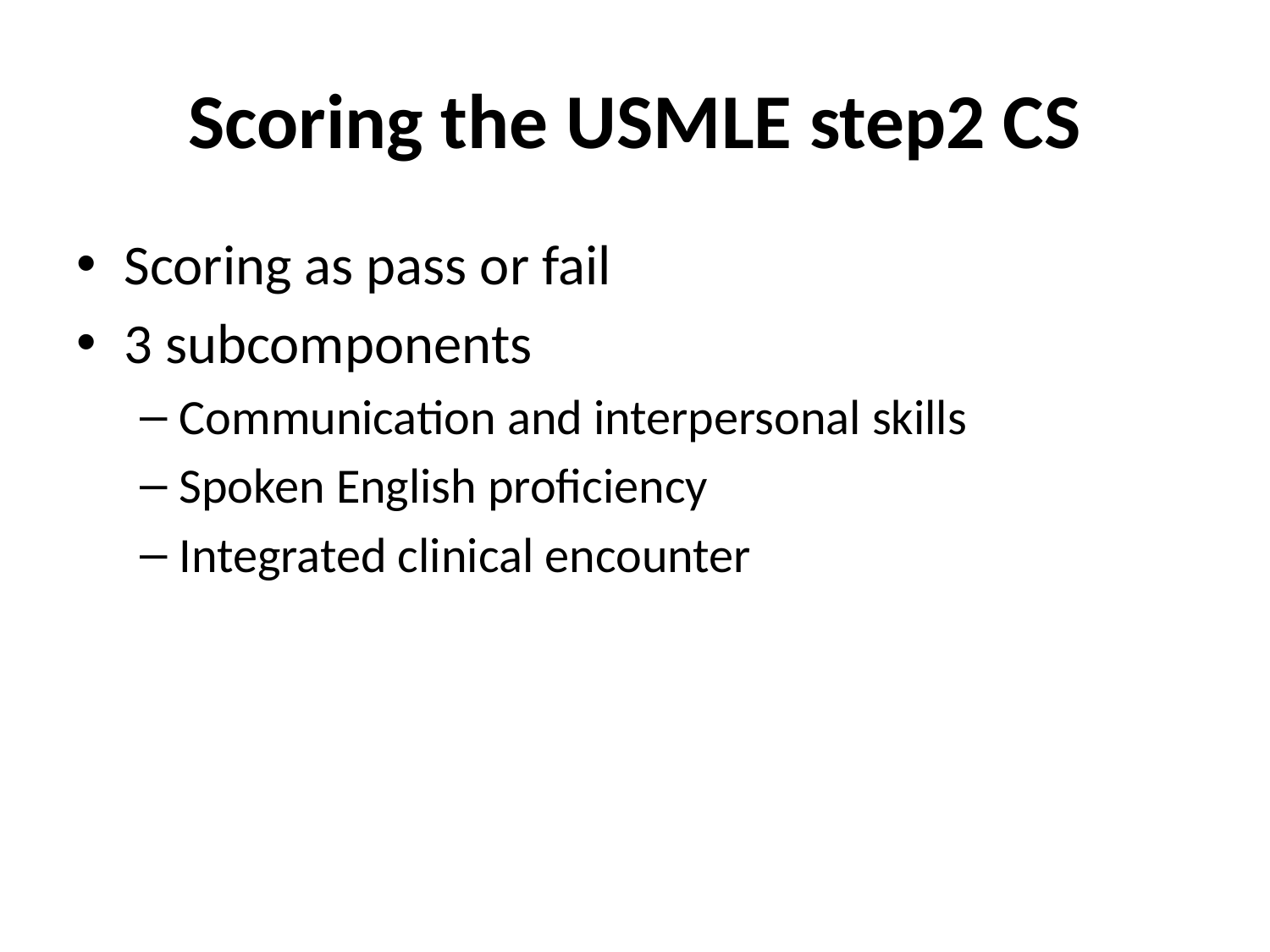

# Scoring the USMLE step2 CS
Scoring as pass or fail
3 subcomponents
Communication and interpersonal skills
Spoken English proficiency
Integrated clinical encounter